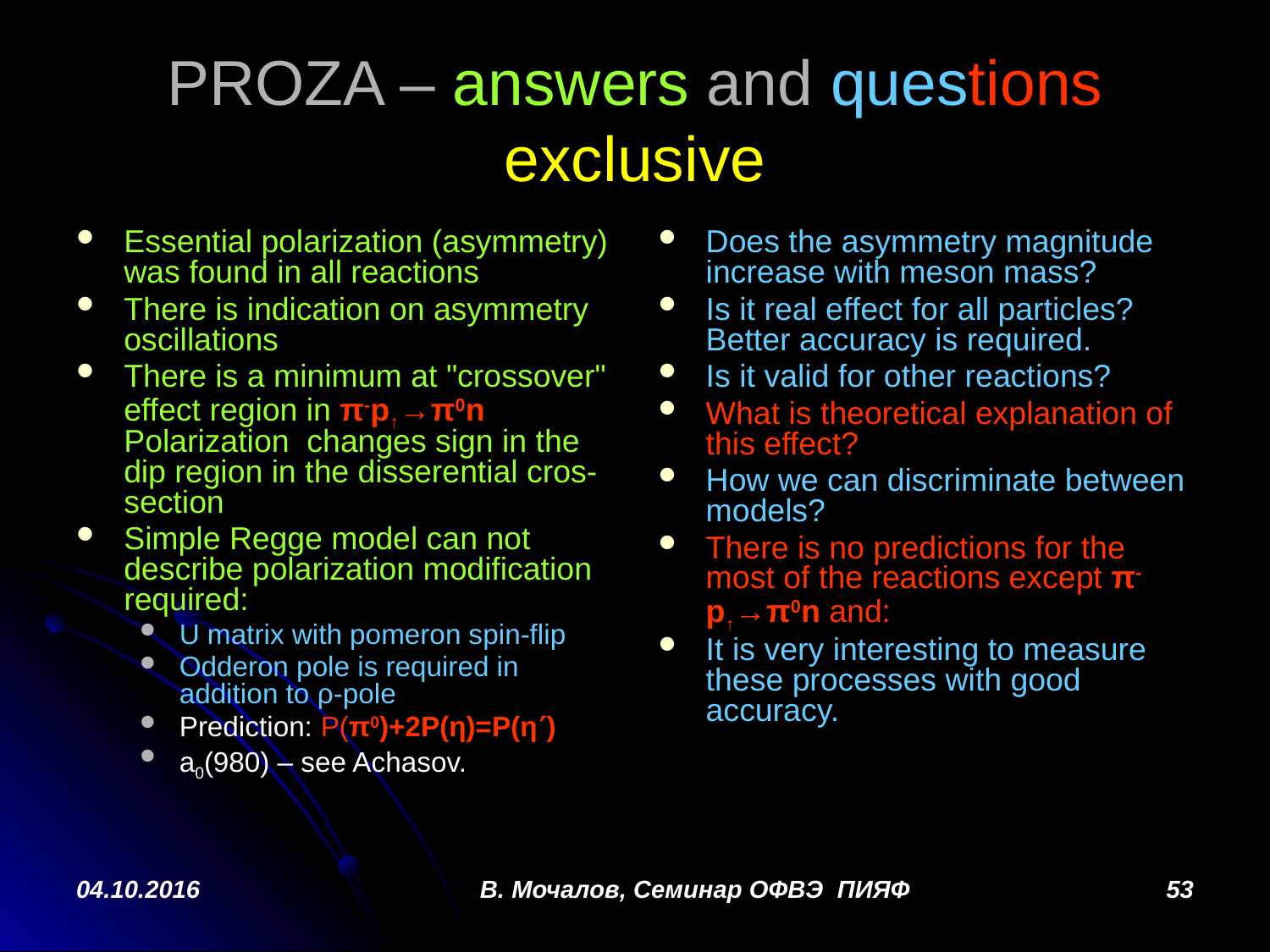

# PROZA – answers and questions exclusive
Essential polarization (asymmetry) was found in all reactions
There is indication on asymmetry oscillations
There is a minimum at "crossover" effect region in π-p↑→π0n  Polarization  changes sign in the dip region in the disserential cros-section
Simple Regge model can not describe polarization modification required:
U matrix with pomeron spin-flip
Odderon pole is required in addition to ρ-pole
Prediction: P(π0)+2P(η)=P(η′)
a0(980) – see Achasov.
Does the asymmetry magnitude increase with meson mass?
Is it real effect for all particles? Better accuracy is required.
Is it valid for other reactions?
What is theoretical explanation of this effect?
How we can discriminate between models?
There is no predictions for the most of the reactions except π-p↑→π0n and:
It is very interesting to measure these processes with good accuracy.

04.10.2016
В. Мочалов, Семинар ОФВЭ  ПИЯФ
53